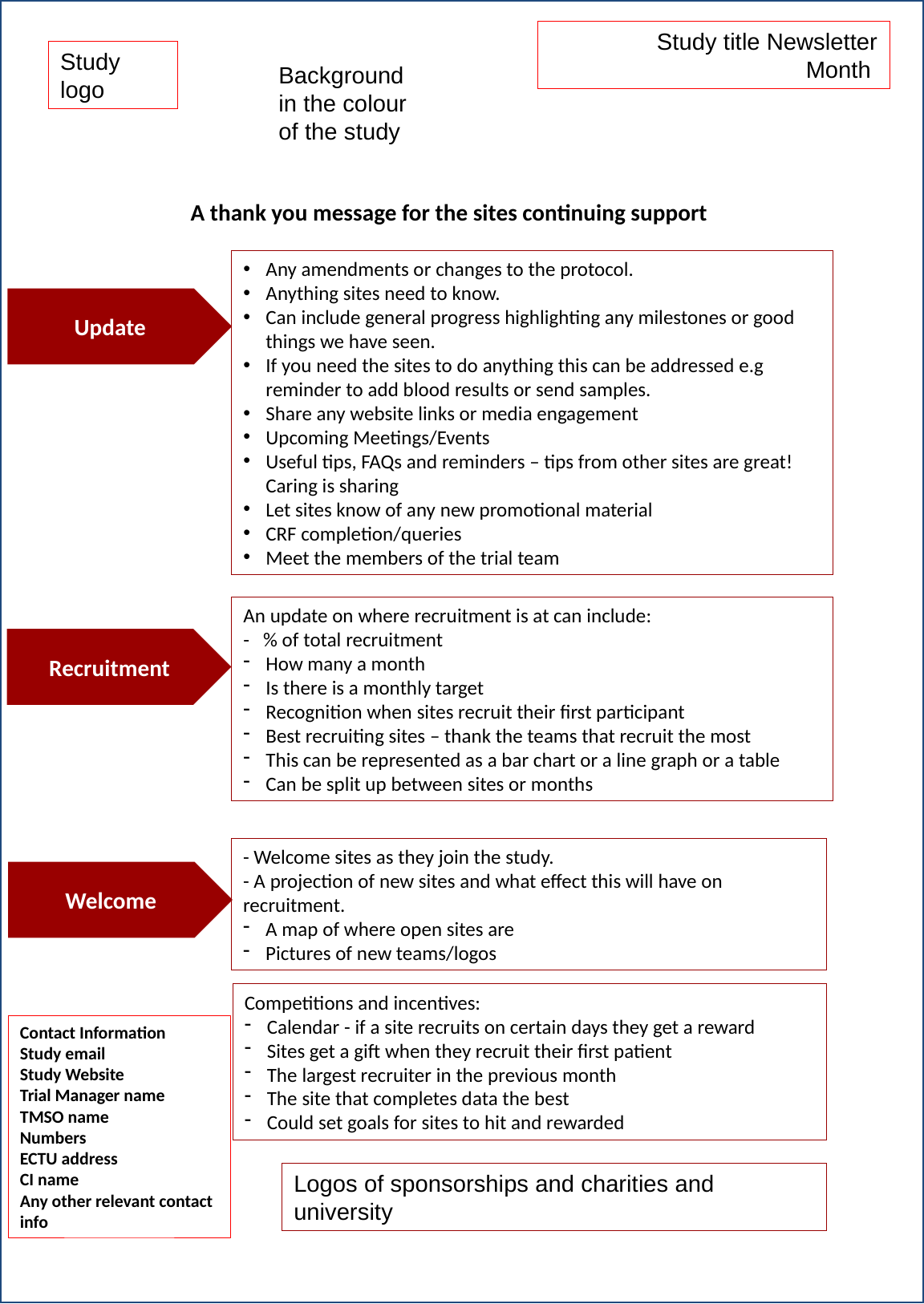

Study title Newsletter
Month
Study logo

Background in the colour of the study
 A thank you message for the sites continuing support

Any amendments or changes to the protocol.
Anything sites need to know.
Can include general progress highlighting any milestones or good things we have seen.
If you need the sites to do anything this can be addressed e.g reminder to add blood results or send samples.
Share any website links or media engagement
Upcoming Meetings/Events
Useful tips, FAQs and reminders – tips from other sites are great! Caring is sharing
Let sites know of any new promotional material
CRF completion/queries
Meet the members of the trial team
Update
An update on where recruitment is at can include:
-   % of total recruitment
How many a month
Is there is a monthly target
Recognition when sites recruit their first participant
Best recruiting sites – thank the teams that recruit the most
This can be represented as a bar chart or a line graph or a table
Can be split up between sites or months
Recruitment
- Welcome sites as they join the study.
- A projection of new sites and what effect this will have on recruitment.
A map of where open sites are
Pictures of new teams/logos
Welcome
Competitions and incentives:
Calendar - if a site recruits on certain days they get a reward
Sites get a gift when they recruit their first patient
The largest recruiter in the previous month
The site that completes data the best
Could set goals for sites to hit and rewarded
Contact Information
Study email
Study Website
Trial Manager name
TMSO name
Numbers
ECTU address
CI name
Any other relevant contact info
Logos of sponsorships and charities and university